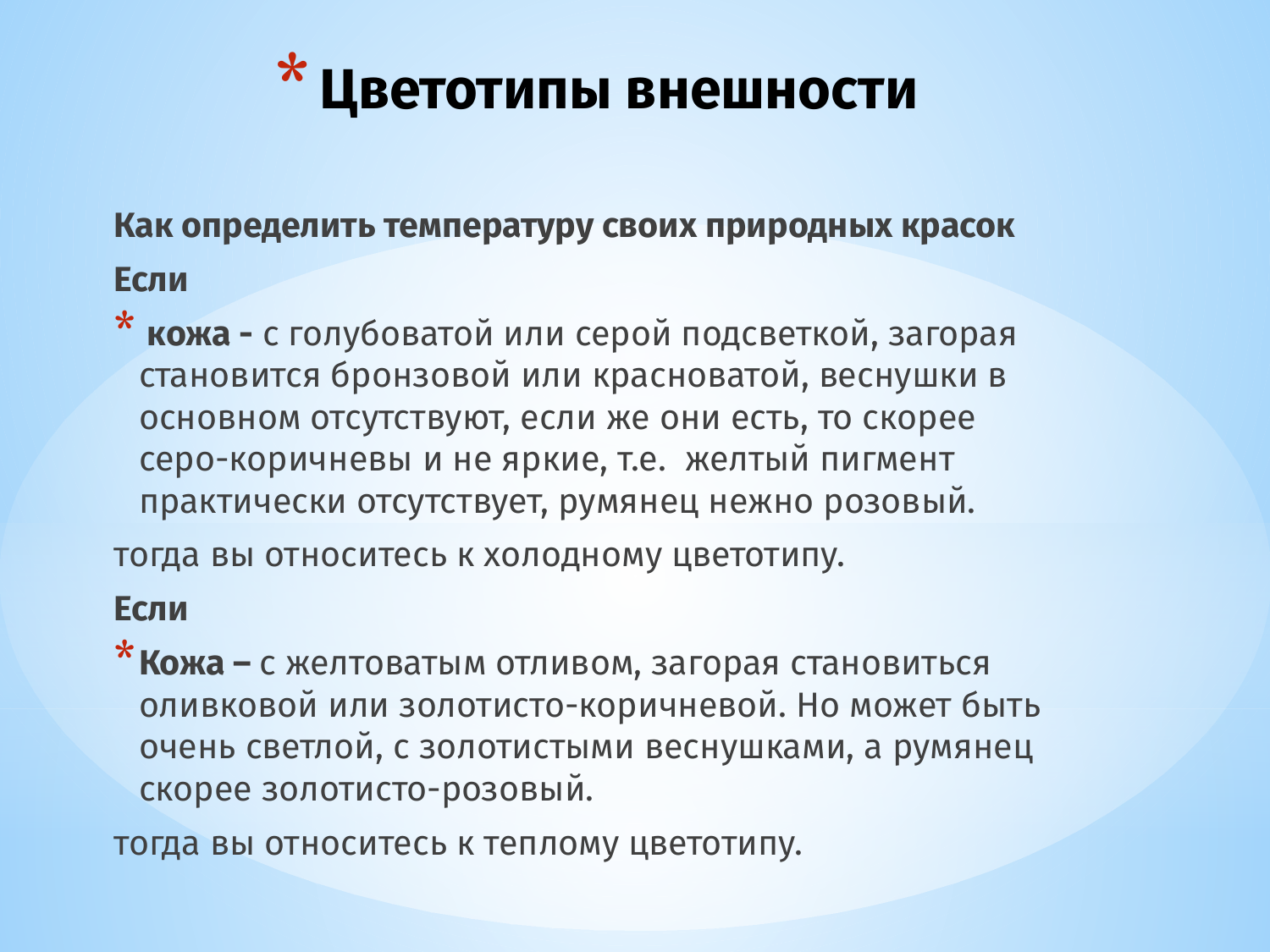

# Цветотипы внешности
Как определить температуру своих природных красок
Если
 кожа - с голубоватой или серой подсветкой, загорая становится бронзовой или красноватой, веснушки в основном отсутствуют, если же они есть, то скорее серо-коричневы и не яркие, т.е.  желтый пигмент практически отсутствует, румянец нежно розовый.
тогда вы относитесь к холодному цветотипу.
Если
Кожа – с желтоватым отливом, загорая становиться оливковой или золотисто-коричневой. Но может быть очень светлой, с золотистыми веснушками, а румянец скорее золотисто-розовый.
тогда вы относитесь к теплому цветотипу.